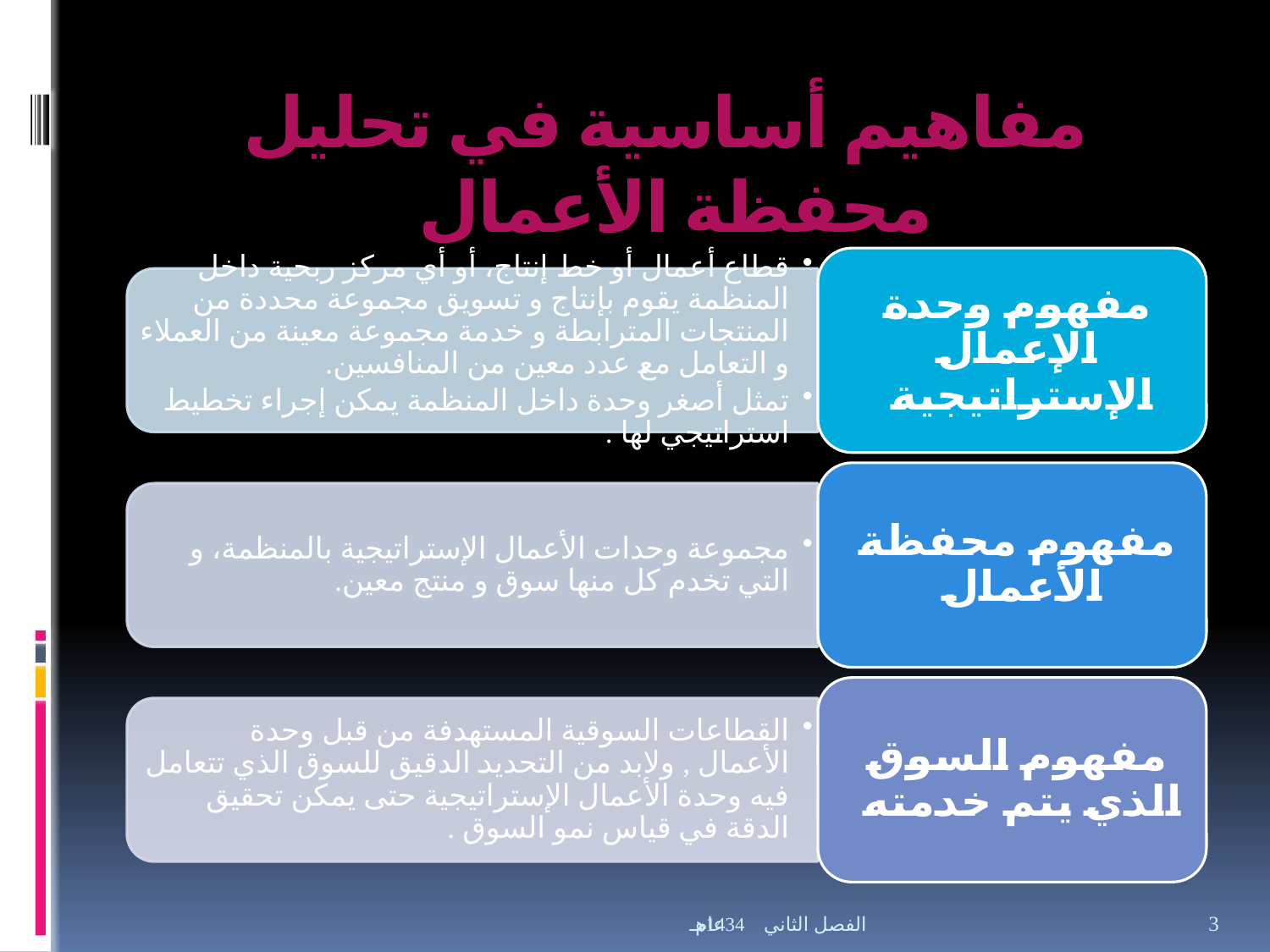

# مفاهيم أساسية في تحليل محفظة الأعمال
قطاع أعمال أو خط إنتاج، أو أي مركز ربحية داخل المنظمة يقوم بإنتاج و تسويق مجموعة محددة من المنتجات المترابطة و خدمة مجموعة معينة من العملاء و التعامل مع عدد معين من المنافسين.
تمثل أصغر وحدة داخل المنظمة يمكن إجراء تخطيط استراتيجي لها .
مفهوم وحدة الإعمال الإستراتيجية
مجموعة وحدات الأعمال الإستراتيجية بالمنظمة، و التي تخدم كل منها سوق و منتج معين.
مفهوم محفظة الأعمال
القطاعات السوقية المستهدفة من قبل وحدة الأعمال , ولابد من التحديد الدقيق للسوق الذي تتعامل فيه وحدة الأعمال الإستراتيجية حتى يمكن تحقيق الدقة في قياس نمو السوق .
مفهوم السوق الذي يتم خدمته
الفصل الثاني عام 1434هـ
3